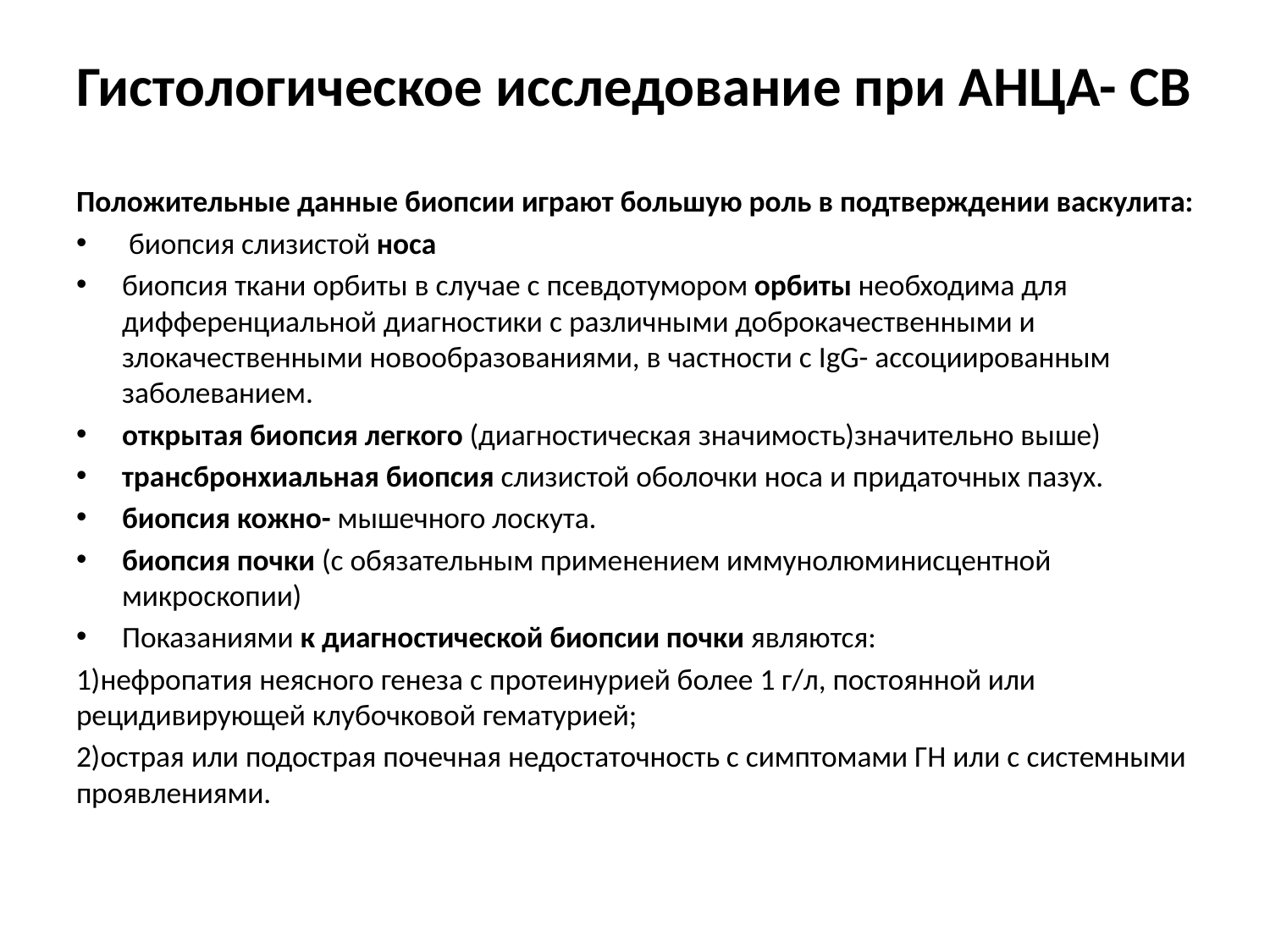

# Гистологическое исследование при АНЦА- СВ
Положительные данные биопсии играют большую роль в подтверждении васкулита:
 биопсия слизистой носа
биопсия ткани орбиты в случае с псевдотумором орбиты необходима для дифференциальной диагностики с различными доброкачественными и злокачественными новообразованиями, в частности с IgG- ассоциированным заболеванием.
открытая биопсия легкого (диагностическая значимость)значительно выше)
трансбронхиальная биопсия слизистой оболочки носа и придаточных пазух.
биопсия кожно- мышечного лоскута.
биопсия почки (c обязательным применением иммунолюминисцентной микроскопии)
Показаниями к диагностической биопсии почки являются:
1)нефропатия неясного генеза с протеинурией более 1 г/л, постоянной или рецидивирующей клубочковой гематурией;
2)острая или подострая почечная недостаточность с симптомами ГН или с системными проявлениями.